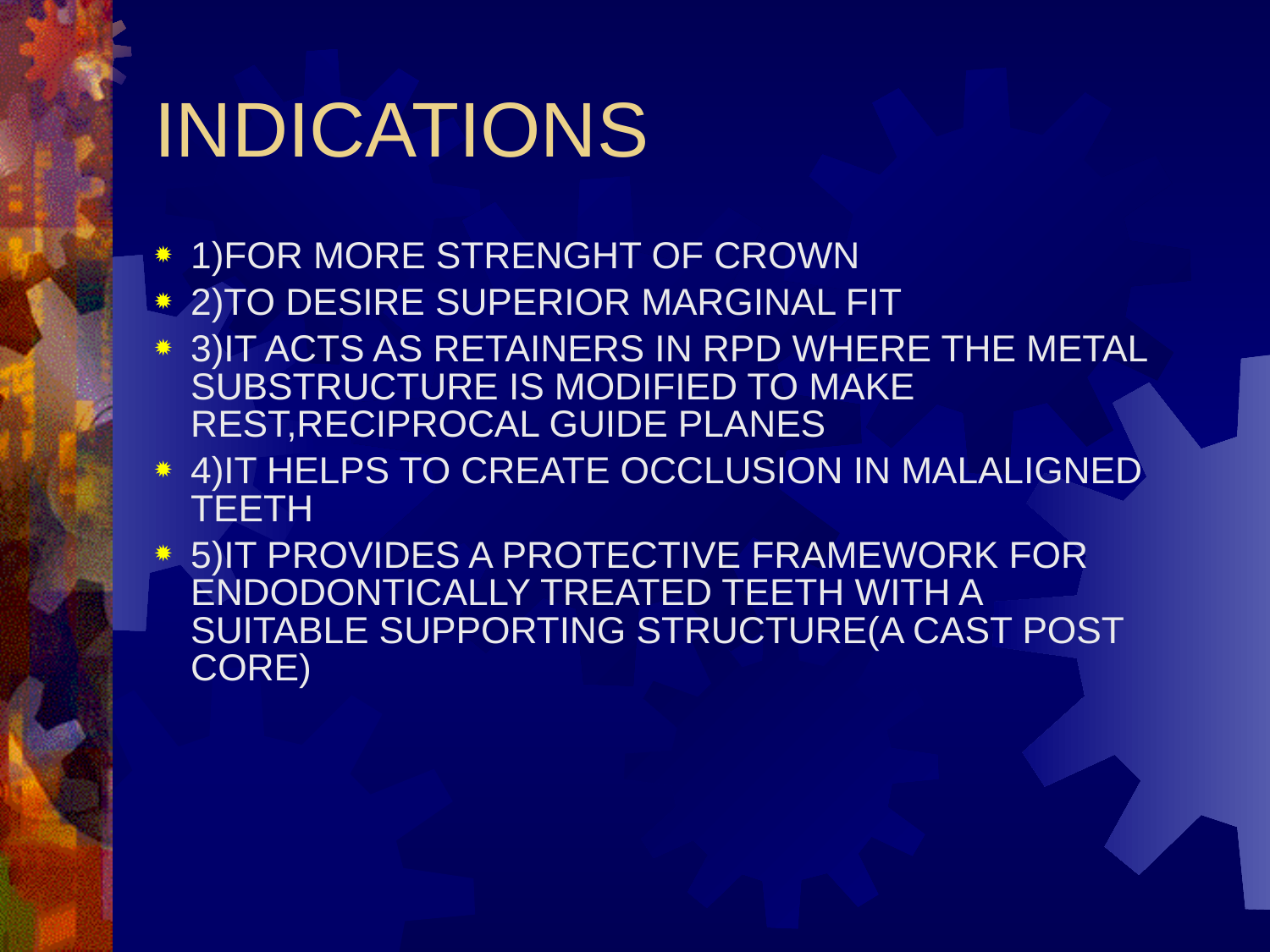

INDICATIONS
1)FOR MORE STRENGHT OF CROWN
2)TO DESIRE SUPERIOR MARGINAL FIT
3)IT ACTS AS RETAINERS IN RPD WHERE THE METAL SUBSTRUCTURE IS MODIFIED TO MAKE REST,RECIPROCAL GUIDE PLANES
4)IT HELPS TO CREATE OCCLUSION IN MALALIGNED TEETH
5)IT PROVIDES A PROTECTIVE FRAMEWORK FOR ENDODONTICALLY TREATED TEETH WITH A SUITABLE SUPPORTING STRUCTURE(A CAST POST CORE)